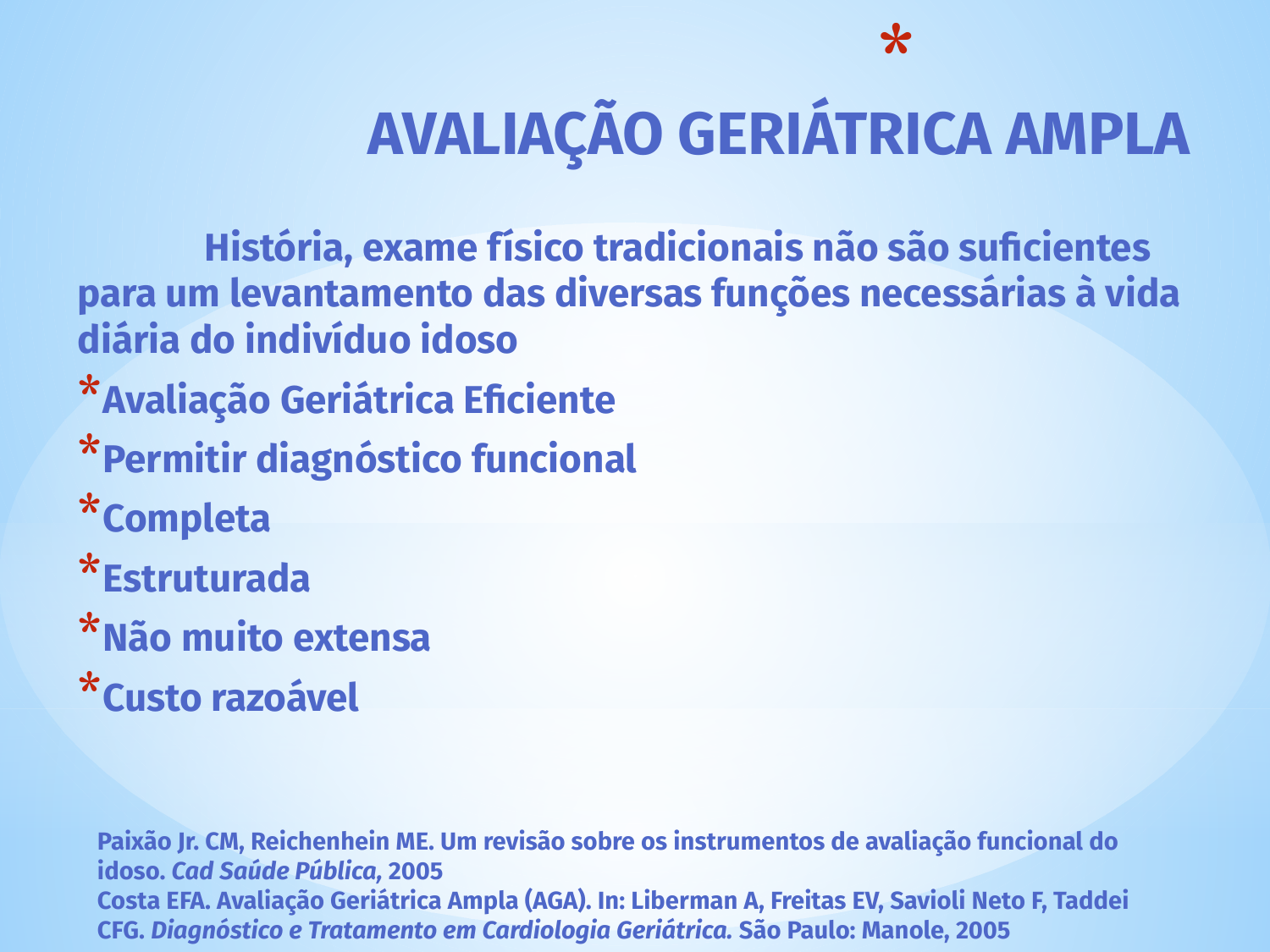

# AVALIAÇÃO GERIÁTRICA AMPLA

	História, exame físico tradicionais não são suficientes para um levantamento das diversas funções necessárias à vida diária do indivíduo idoso
Avaliação Geriátrica Eficiente
Permitir diagnóstico funcional
Completa
Estruturada
Não muito extensa
Custo razoável

Paixão Jr. CM, Reichenhein ME. Um revisão sobre os instrumentos de avaliação funcional do idoso. Cad Saúde Pública, 2005
Costa EFA. Avaliação Geriátrica Ampla (AGA). In: Liberman A, Freitas EV, Savioli Neto F, Taddei CFG. Diagnóstico e Tratamento em Cardiologia Geriátrica. São Paulo: Manole, 2005